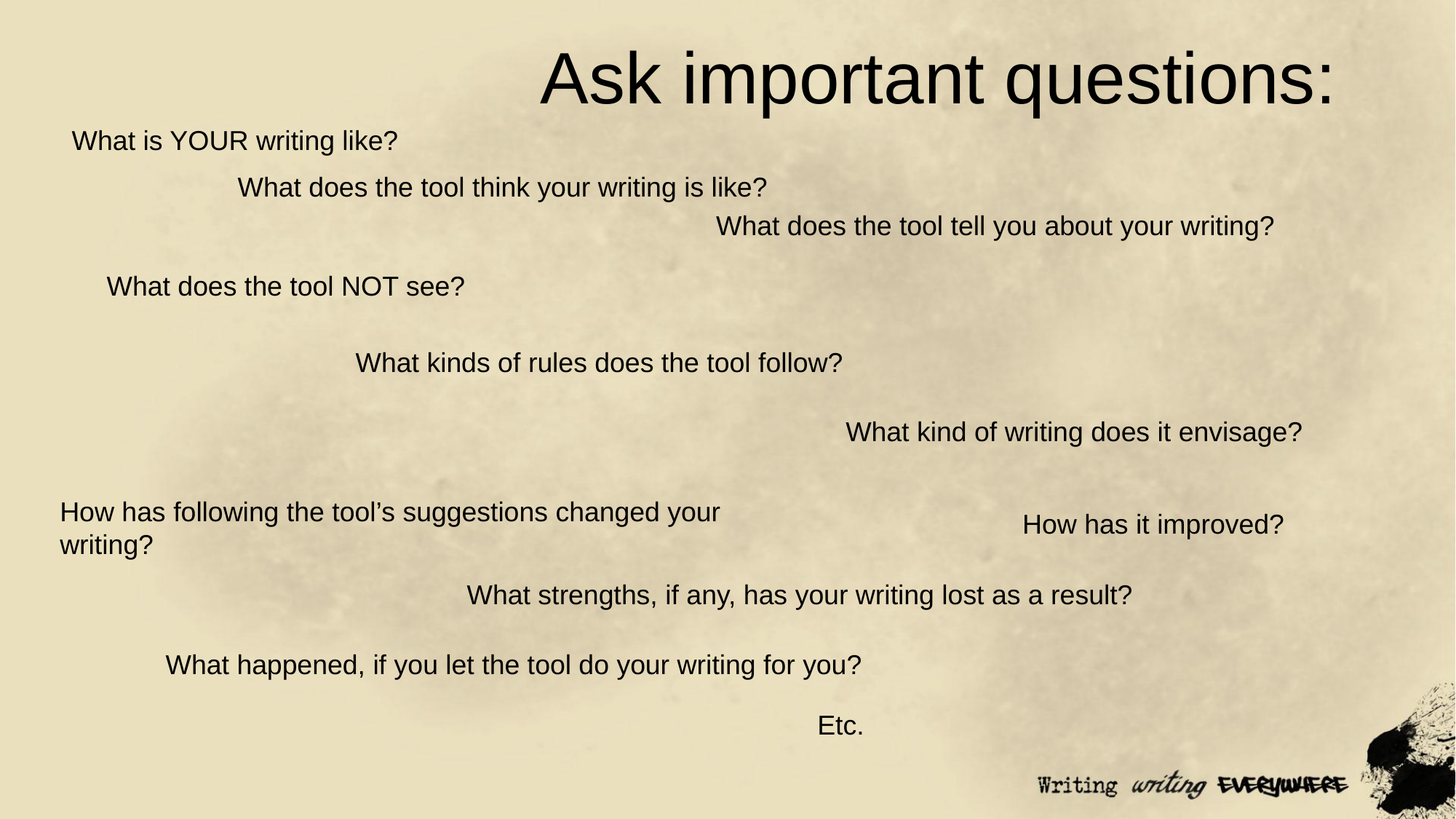

Ask important questions:

What is YOUR writing like?
What does the tool think your writing is like?
What does the tool tell you about your writing?
What does the tool NOT see?
What kinds of rules does the tool follow?
What kind of writing does it envisage?

How has following the tool’s suggestions changed your writing?
How has it improved?
What strengths, if any, has your writing lost as a result?
What happened, if you let the tool do your writing for you?
Etc.